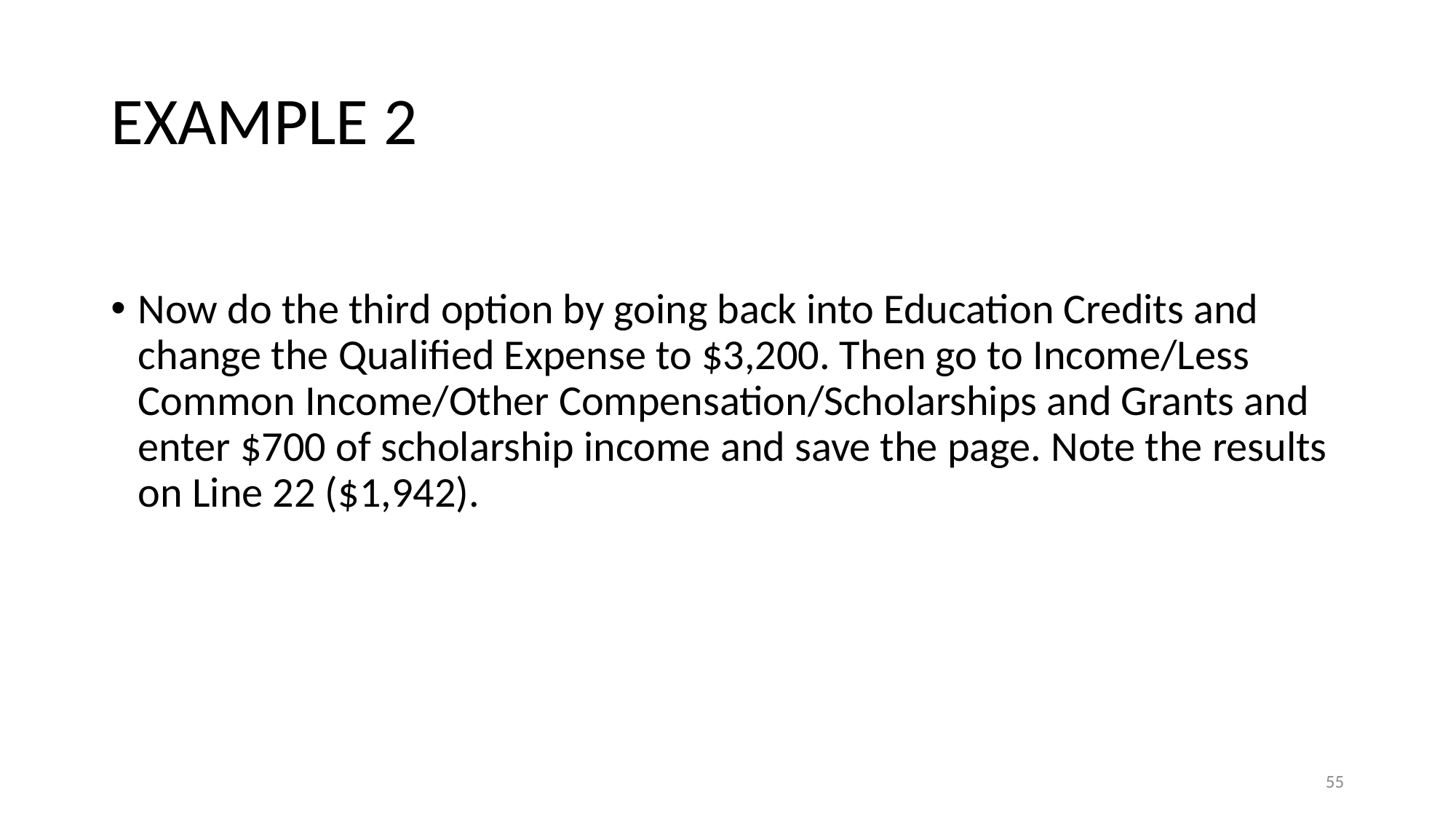

# EXAMPLE 2
Now do the third option by going back into Education Credits and change the Qualified Expense to $3,200. Then go to Income/Less Common Income/Other Compensation/Scholarships and Grants and enter $700 of scholarship income and save the page. Note the results on Line 22 ($1,942).

55